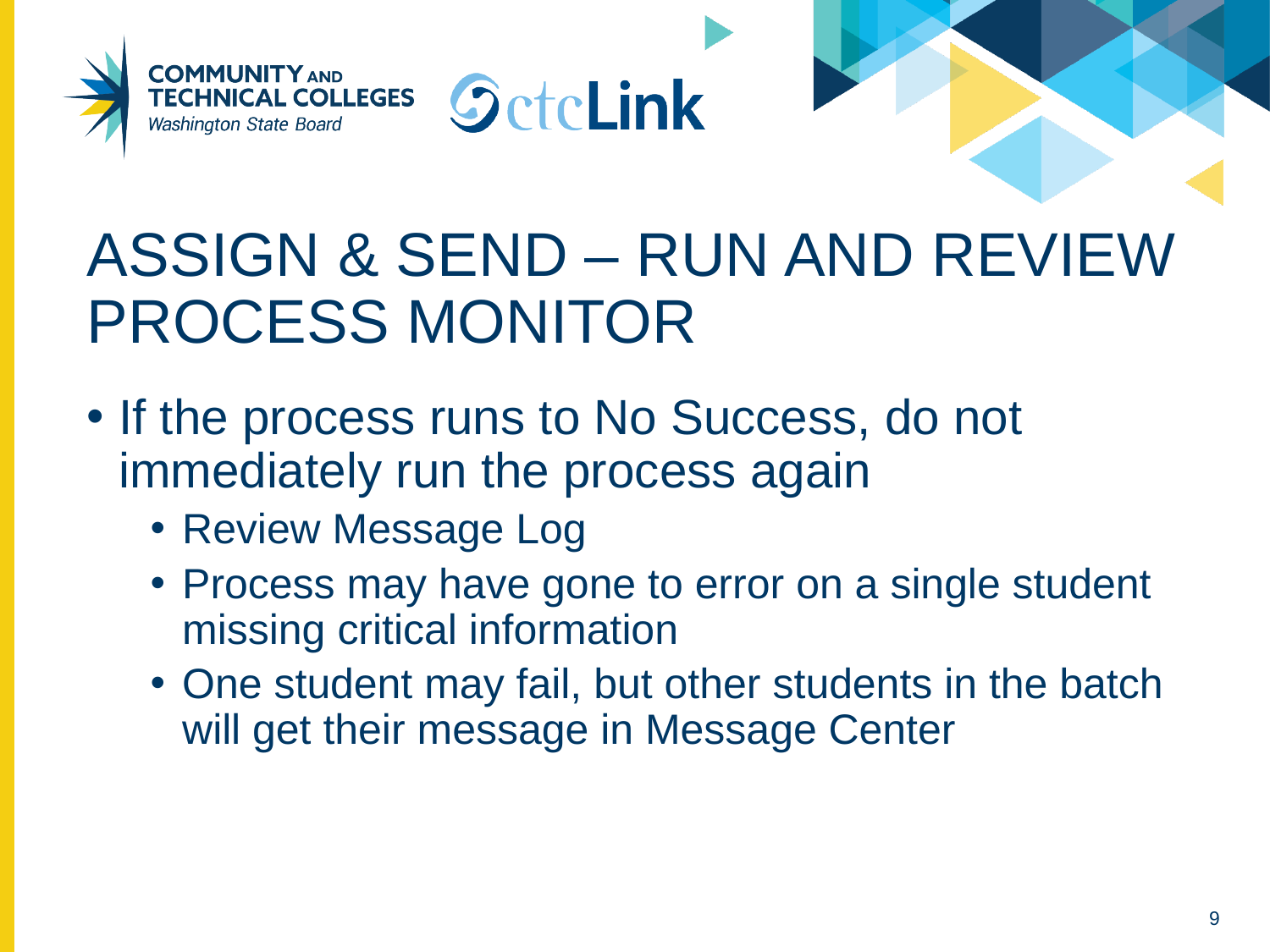

# Assign & Send – Run and Review Process Monitor

If the process runs to No Success, do not immediately run the process again
Review Message Log
Process may have gone to error on a single student missing critical information
One student may fail, but other students in the batch will get their message in Message Center
9